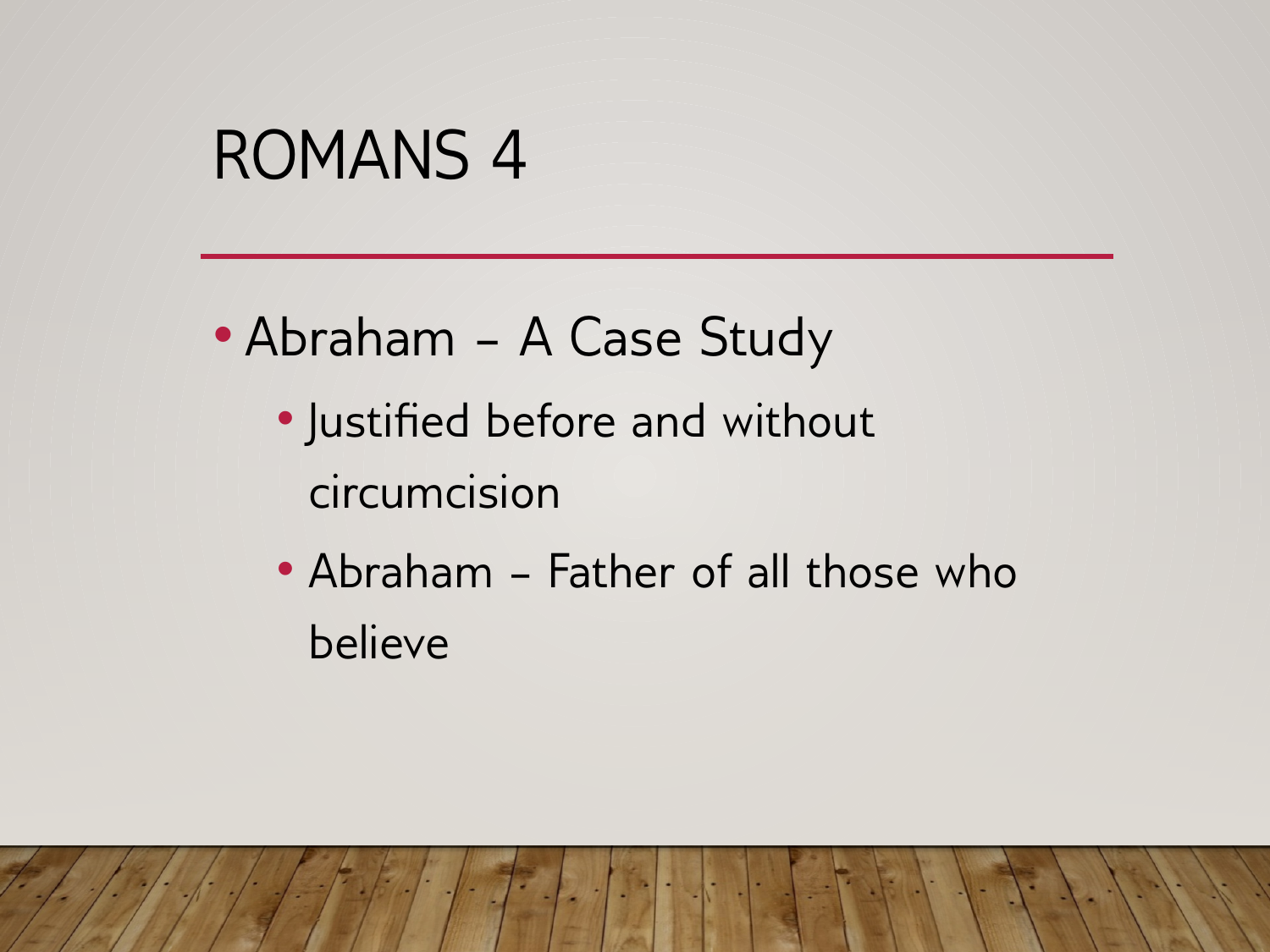

# Romans 4
Abraham – A Case Study
Justified before and without circumcision
Abraham – Father of all those who believe